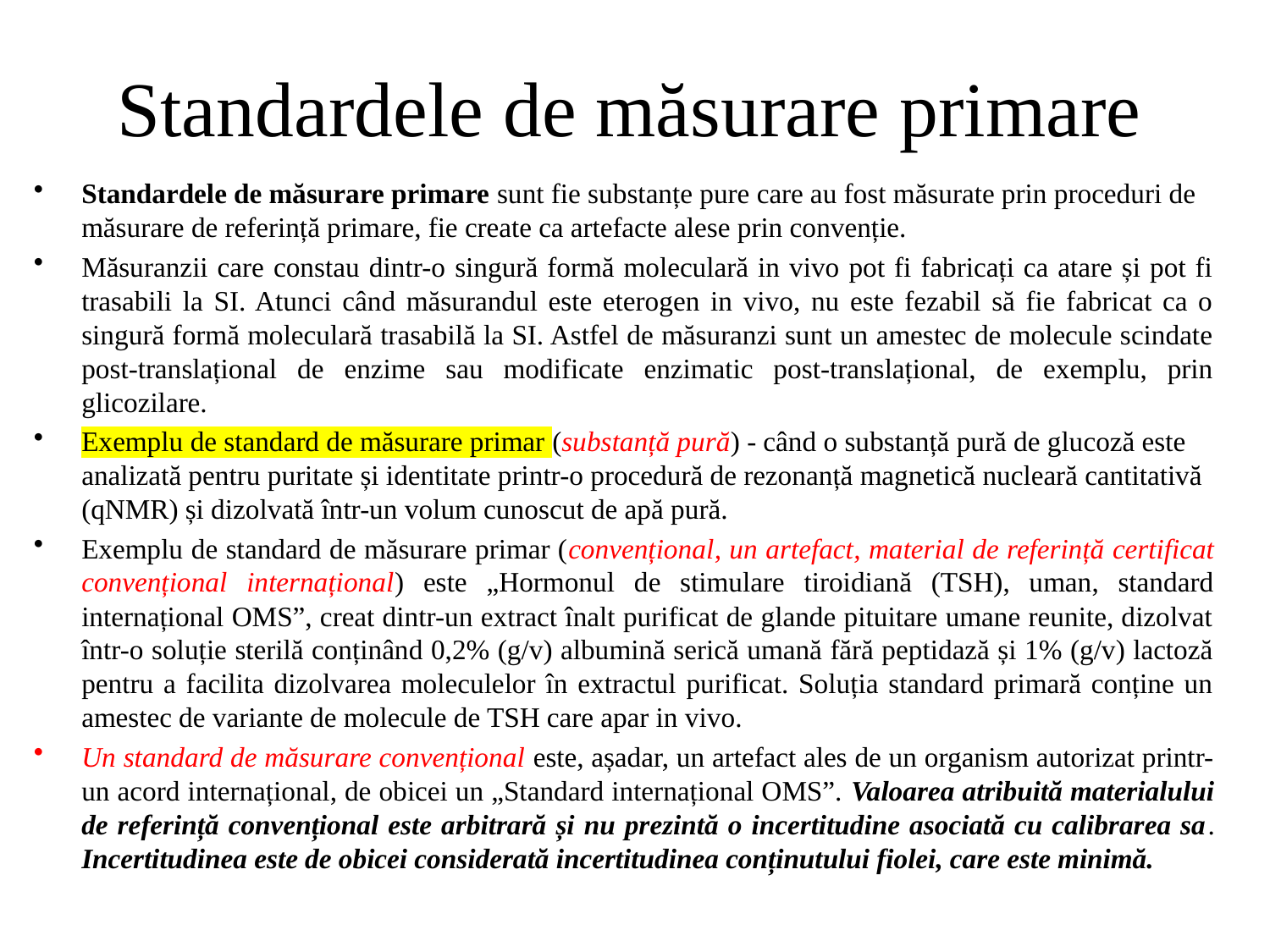

# Standardele de măsurare primare
Standardele de măsurare primare sunt fie substanțe pure care au fost măsurate prin proceduri de măsurare de referință primare, fie create ca artefacte alese prin convenție.
Măsuranzii care constau dintr-o singură formă moleculară in vivo pot fi fabricați ca atare și pot fi trasabili la SI. Atunci când măsurandul este eterogen in vivo, nu este fezabil să fie fabricat ca o singură formă moleculară trasabilă la SI. Astfel de măsuranzi sunt un amestec de molecule scindate post-translațional de enzime sau modificate enzimatic post-translațional, de exemplu, prin glicozilare.
Exemplu de standard de măsurare primar (substanță pură) - când o substanță pură de glucoză este analizată pentru puritate și identitate printr-o procedură de rezonanță magnetică nucleară cantitativă (qNMR) și dizolvată într-un volum cunoscut de apă pură.
Exemplu de standard de măsurare primar (convențional, un artefact, material de referință certificat convențional internațional) este „Hormonul de stimulare tiroidiană (TSH), uman, standard internațional OMS”, creat dintr-un extract înalt purificat de glande pituitare umane reunite, dizolvat într-o soluție sterilă conținând 0,2% (g/v) albumină serică umană fără peptidază și 1% (g/v) lactoză pentru a facilita dizolvarea moleculelor în extractul purificat. Soluția standard primară conține un amestec de variante de molecule de TSH care apar in vivo.
Un standard de măsurare convențional este, așadar, un artefact ales de un organism autorizat printr-un acord internațional, de obicei un „Standard internațional OMS”. Valoarea atribuită materialului de referință convențional este arbitrară și nu prezintă o incertitudine asociată cu calibrarea sa. Incertitudinea este de obicei considerată incertitudinea conținutului fiolei, care este minimă.